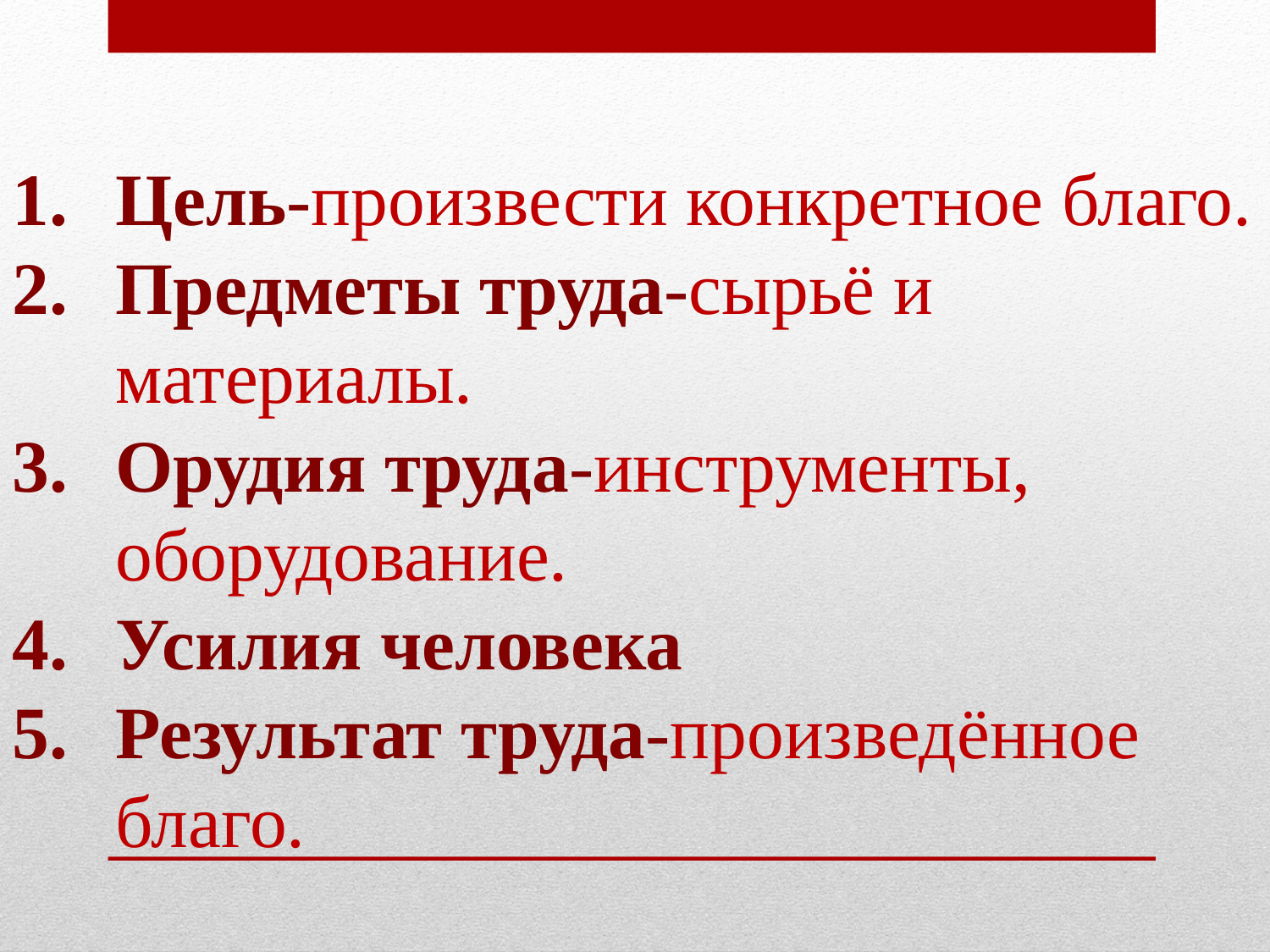

Цель-произвести конкретное благо.
Предметы труда-сырьё и материалы.
Орудия труда-инструменты, оборудование.
Усилия человека
Результат труда-произведённое благо.